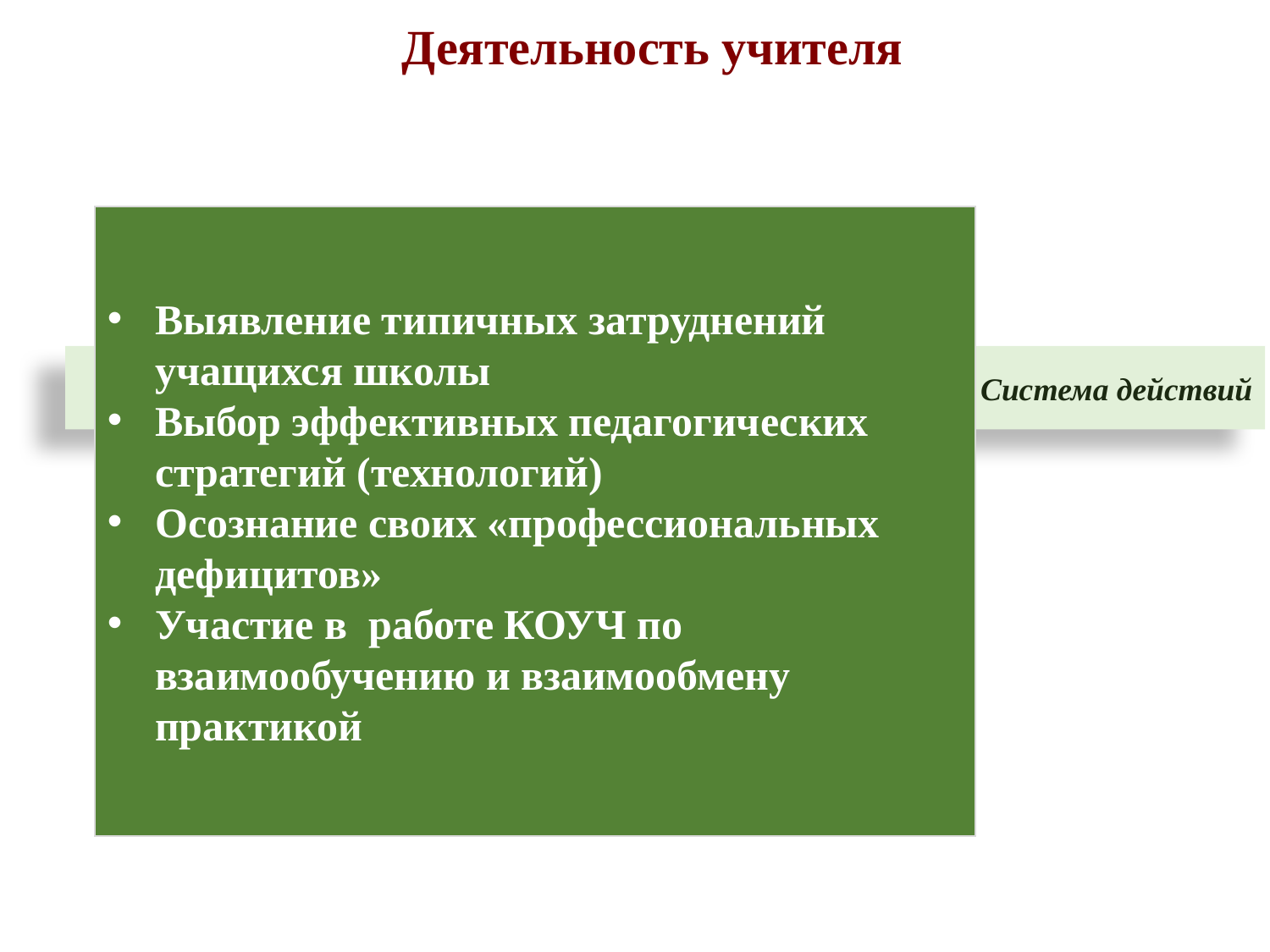

# Деятельность учителя

Выявление типичных затруднений учащихся школы
Выбор эффективных педагогических стратегий (технологий)
Осознание своих «профессиональных дефицитов»
Участие в  работе КОУЧ по взаимообучению и взаимообмену практикой
Система действий